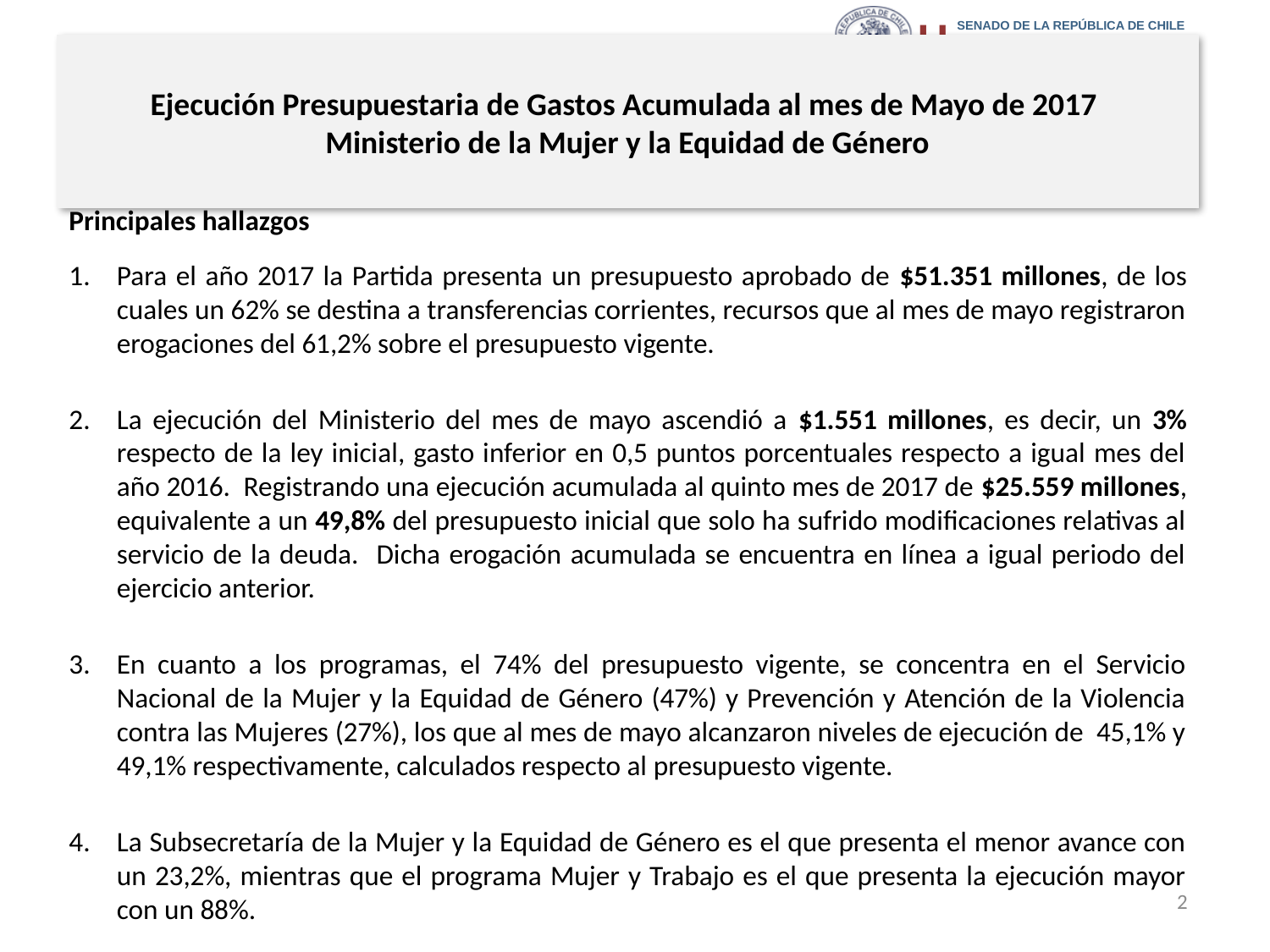

# Ejecución Presupuestaria de Gastos Acumulada al mes de Mayo de 2017 Ministerio de la Mujer y la Equidad de Género
Principales hallazgos
Para el año 2017 la Partida presenta un presupuesto aprobado de $51.351 millones, de los cuales un 62% se destina a transferencias corrientes, recursos que al mes de mayo registraron erogaciones del 61,2% sobre el presupuesto vigente.
La ejecución del Ministerio del mes de mayo ascendió a $1.551 millones, es decir, un 3% respecto de la ley inicial, gasto inferior en 0,5 puntos porcentuales respecto a igual mes del año 2016.  Registrando una ejecución acumulada al quinto mes de 2017 de $25.559 millones, equivalente a un 49,8% del presupuesto inicial que solo ha sufrido modificaciones relativas al servicio de la deuda.  Dicha erogación acumulada se encuentra en línea a igual periodo del ejercicio anterior.
En cuanto a los programas, el 74% del presupuesto vigente, se concentra en el Servicio Nacional de la Mujer y la Equidad de Género (47%) y Prevención y Atención de la Violencia contra las Mujeres (27%), los que al mes de mayo alcanzaron niveles de ejecución de  45,1% y 49,1% respectivamente, calculados respecto al presupuesto vigente.
La Subsecretaría de la Mujer y la Equidad de Género es el que presenta el menor avance con un 23,2%, mientras que el programa Mujer y Trabajo es el que presenta la ejecución mayor con un 88%.

2